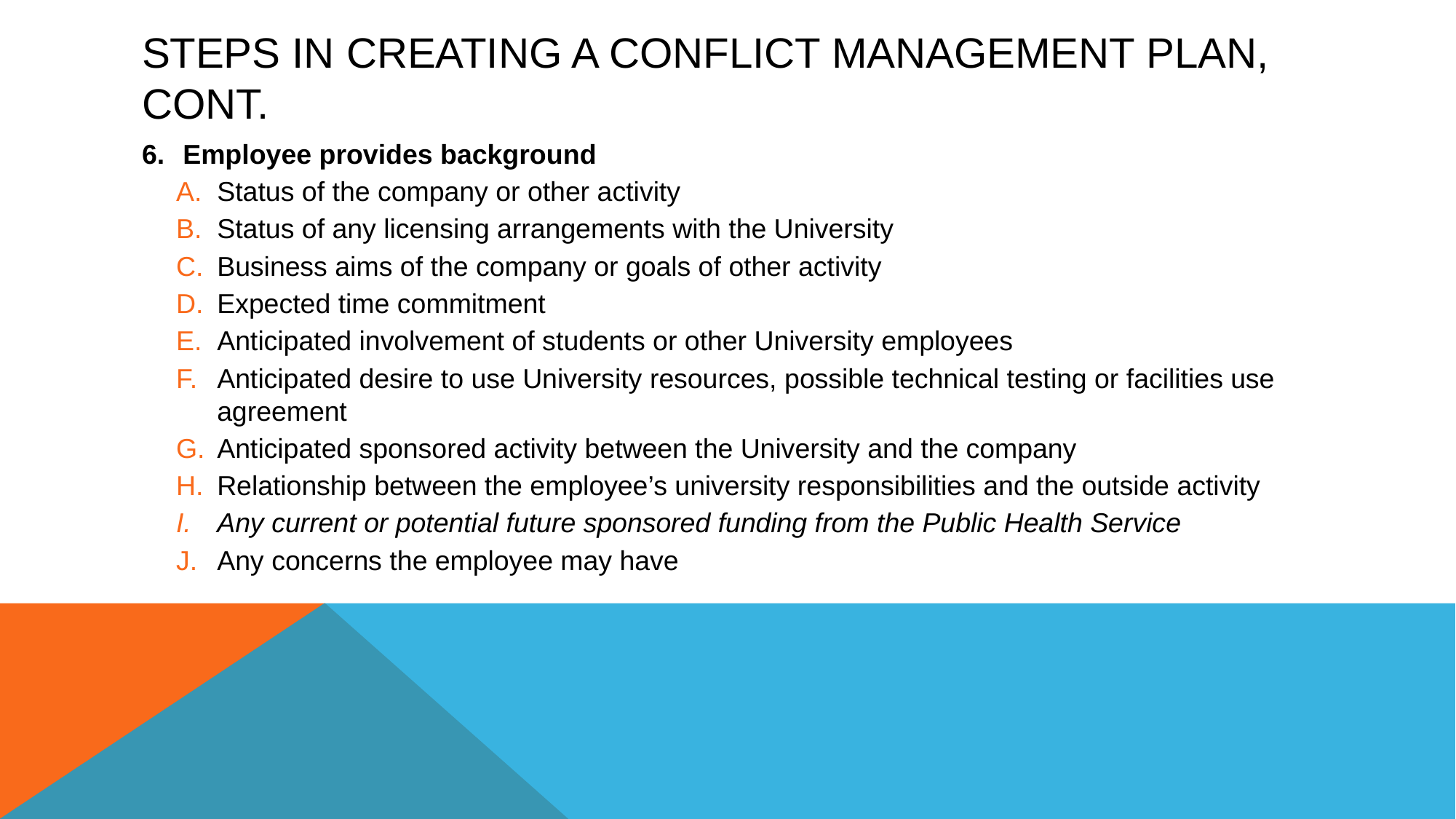

# Steps in creating a conflict management plan, Cont.
Employee provides background
Status of the company or other activity
Status of any licensing arrangements with the University
Business aims of the company or goals of other activity
Expected time commitment
Anticipated involvement of students or other University employees
Anticipated desire to use University resources, possible technical testing or facilities use agreement
Anticipated sponsored activity between the University and the company
Relationship between the employee’s university responsibilities and the outside activity
Any current or potential future sponsored funding from the Public Health Service
Any concerns the employee may have